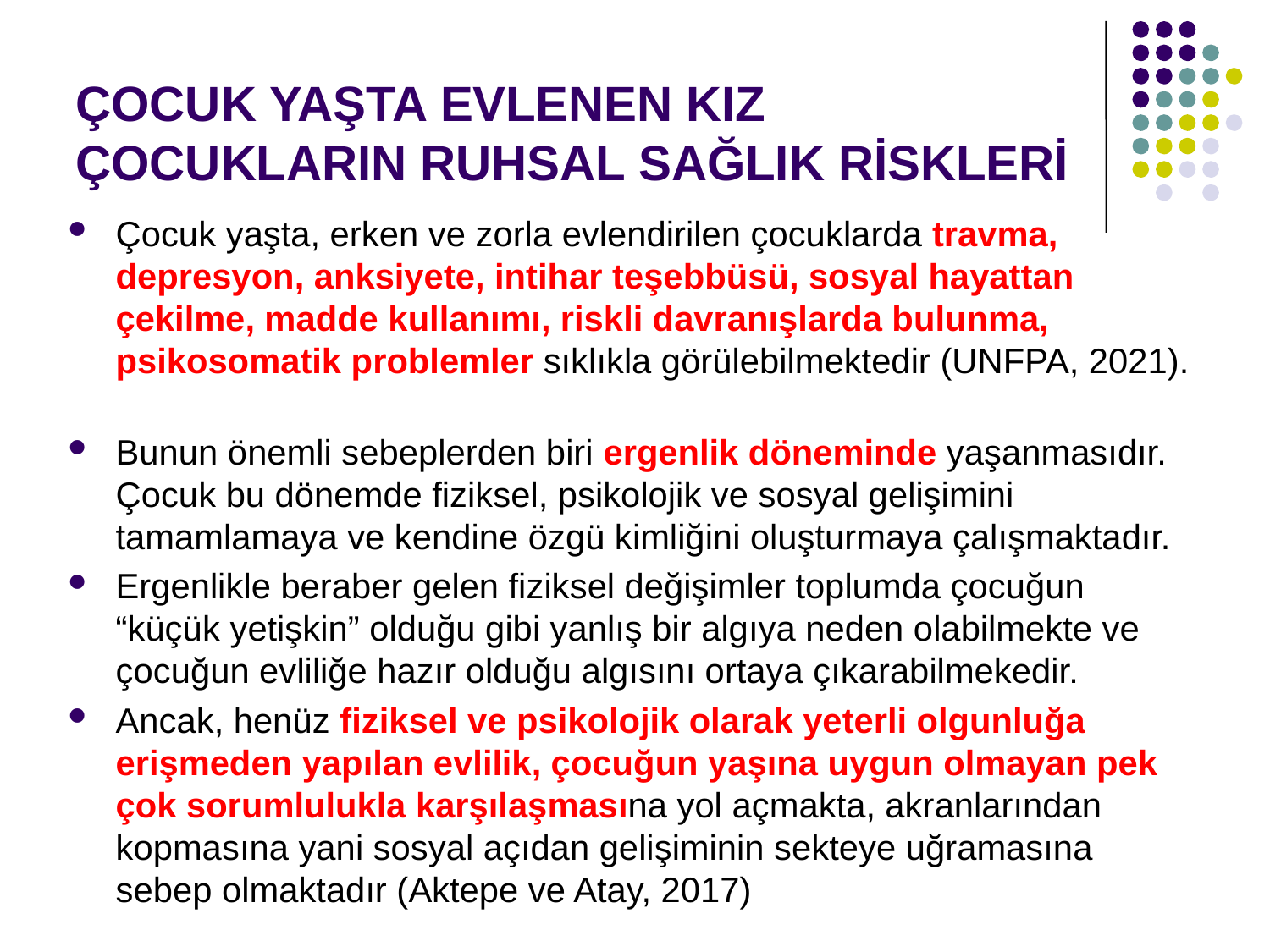

# ÇOCUK YAŞTA EVLENEN KIZ ÇOCUKLARIN RUHSAL SAĞLIK RİSKLERİ
Çocuk yaşta, erken ve zorla evlendirilen çocuklarda travma, depresyon, anksiyete, intihar teşebbüsü, sosyal hayattan çekilme, madde kullanımı, riskli davranışlarda bulunma, psikosomatik problemler sıklıkla görülebilmektedir (UNFPA, 2021).
Bunun önemli sebeplerden biri ergenlik döneminde yaşanmasıdır. Çocuk bu dönemde fiziksel, psikolojik ve sosyal gelişimini tamamlamaya ve kendine özgü kimliğini oluşturmaya çalışmaktadır.
Ergenlikle beraber gelen fiziksel değişimler toplumda çocuğun “küçük yetişkin” olduğu gibi yanlış bir algıya neden olabilmekte ve çocuğun evliliğe hazır olduğu algısını ortaya çıkarabilmekedir.
Ancak, henüz fiziksel ve psikolojik olarak yeterli olgunluğa erişmeden yapılan evlilik, çocuğun yaşına uygun olmayan pek çok sorumlulukla karşılaşmasına yol açmakta, akranlarından kopmasına yani sosyal açıdan gelişiminin sekteye uğramasına sebep olmaktadır (Aktepe ve Atay, 2017)